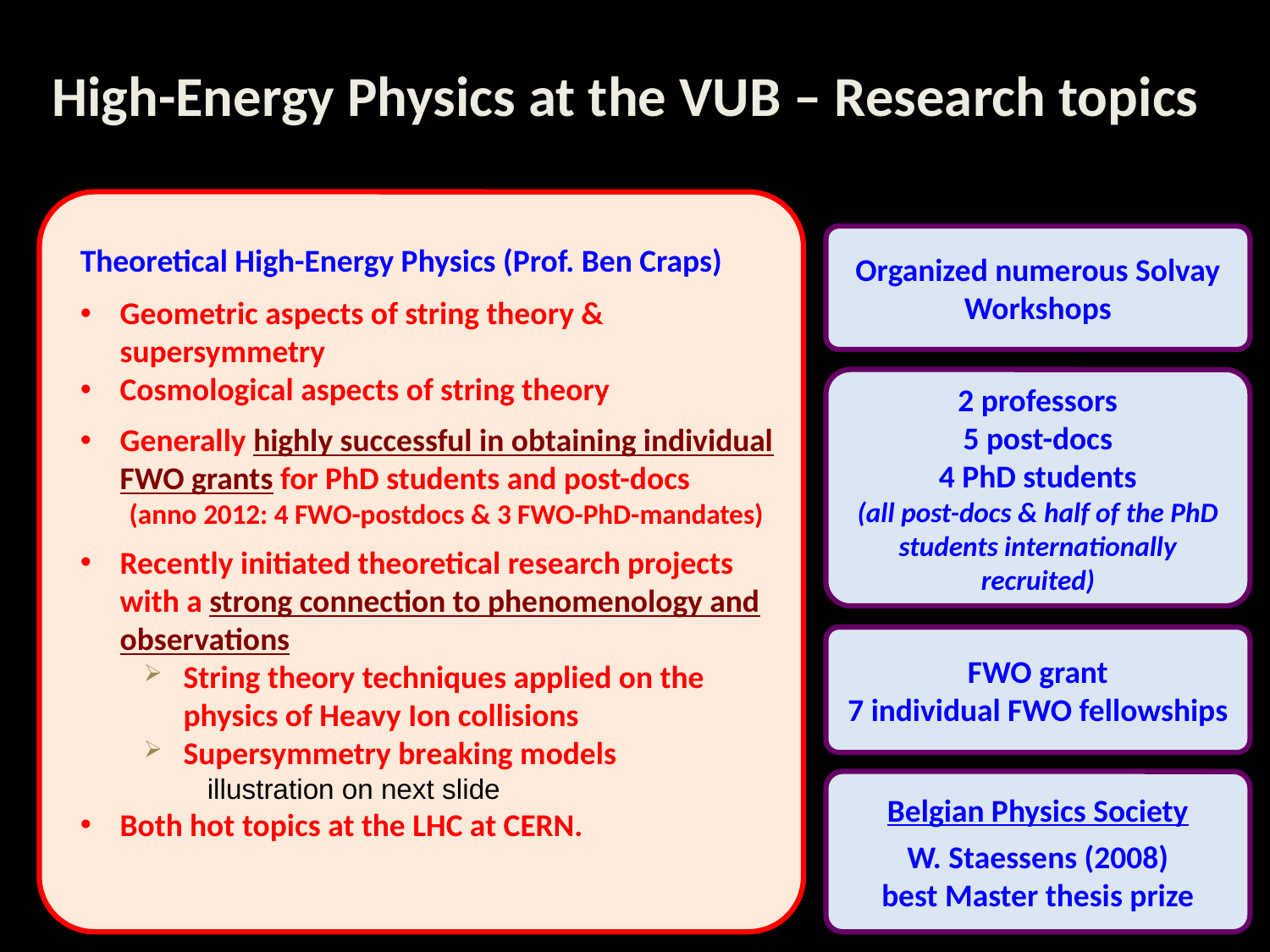

High-Energy Physics at the VUB – Research topics

Organized numerous Solvay Workshops
Theoretical High-Energy Physics (Prof. Ben Craps)

Geometric aspects of string theory & supersymmetry
Cosmological aspects of string theory

Generally highly successful in obtaining individual FWO grants for PhD students and post-docs
(anno 2012: 4 FWO-postdocs & 3 FWO-PhD-mandates)

Recently initiated theoretical research projects with a strong connection to phenomenology and observations
String theory techniques applied on the physics of Heavy Ion collisions
Supersymmetry breaking models
illustration on next slide
Both hot topics at the LHC at CERN.

2 professors
5 post-docs
4 PhD students
(all post-docs & half of the PhD students internationally recruited)
FWO grant
7 individual FWO fellowships
Belgian Physics Society

W. Staessens (2008)
best Master thesis prize